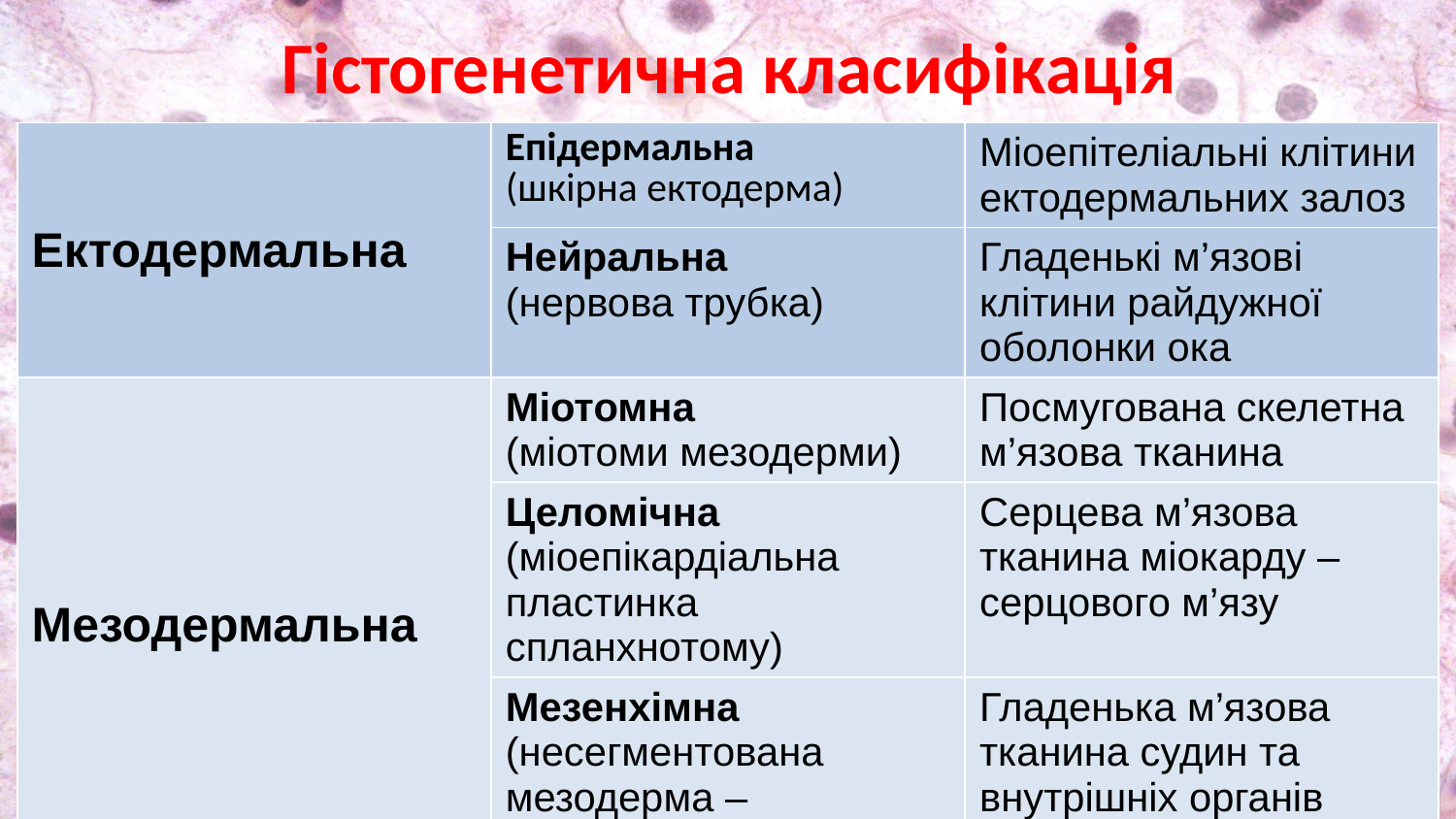

# Гістогенетична класифікація
| Ектодермальна | Епідермальна (шкірна ектодерма) | Міоепітеліальні клітини ектодермальних залоз |
| --- | --- | --- |
|  | Нейральна (нервова трубка) | Гладенькі м’язові клітини райдужної оболонки ока |
| Мезодермальна | Міотомна (міотоми мезодерми) | Посмугована скелетна м’язова тканина |
|  | Целомічна (міоепікардіальна пластинка спланхнотому) | Серцева м’язова тканина міокарду – серцового м’язу |
|  | Мезенхімна (несегментована мезодерма – мезенхіма) | Гладенька м’язова тканина судин та внутрішніх органів |